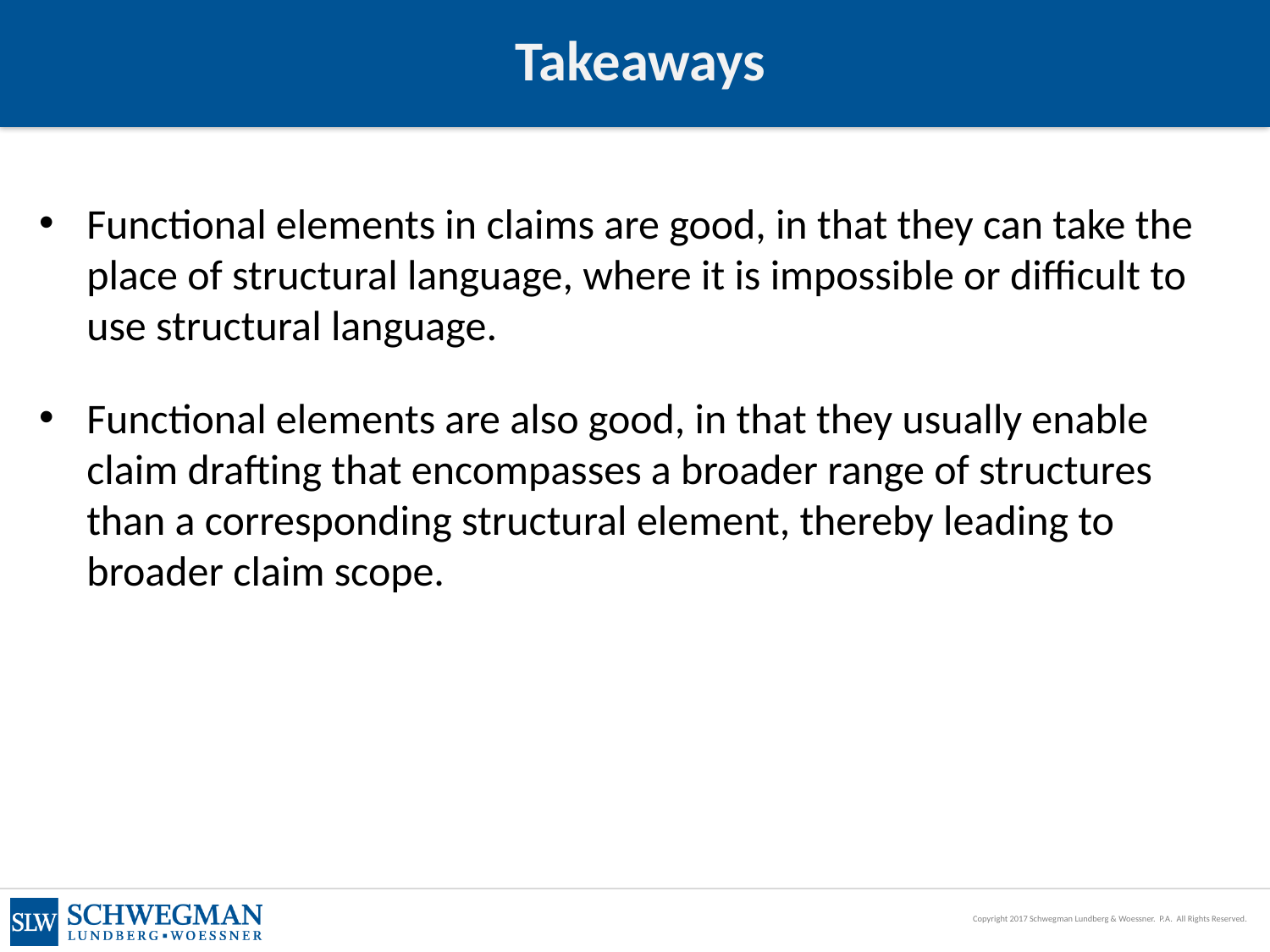

# Takeaways
Functional elements in claims are good, in that they can take the place of structural language, where it is impossible or difficult to use structural language.
Functional elements are also good, in that they usually enable claim drafting that encompasses a broader range of structures than a corresponding structural element, thereby leading to broader claim scope.